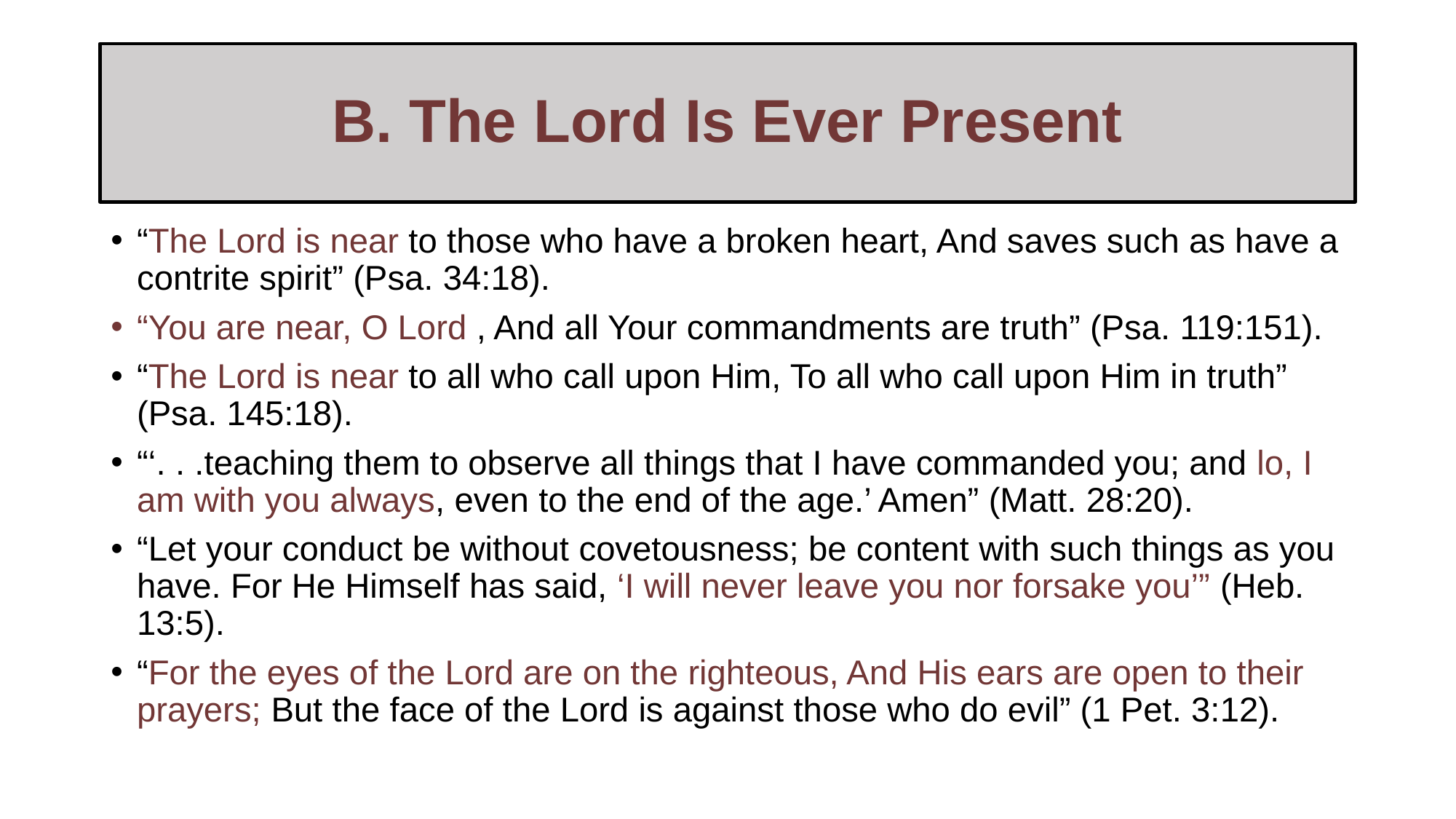

# B. The Lord Is Ever Present
“The Lord is near to those who have a broken heart, And saves such as have a contrite spirit” (Psa. 34:18).
“You are near, O Lord , And all Your commandments are truth” (Psa. 119:151).
“The Lord is near to all who call upon Him, To all who call upon Him in truth” (Psa. 145:18).
“‘. . .teaching them to observe all things that I have commanded you; and lo, I am with you always, even to the end of the age.’ Amen” (Matt. 28:20).
“Let your conduct be without covetousness; be content with such things as you have. For He Himself has said, ‘I will never leave you nor forsake you’” (Heb. 13:5).
“For the eyes of the Lord are on the righteous, And His ears are open to their prayers; But the face of the Lord is against those who do evil” (1 Pet. 3:12).